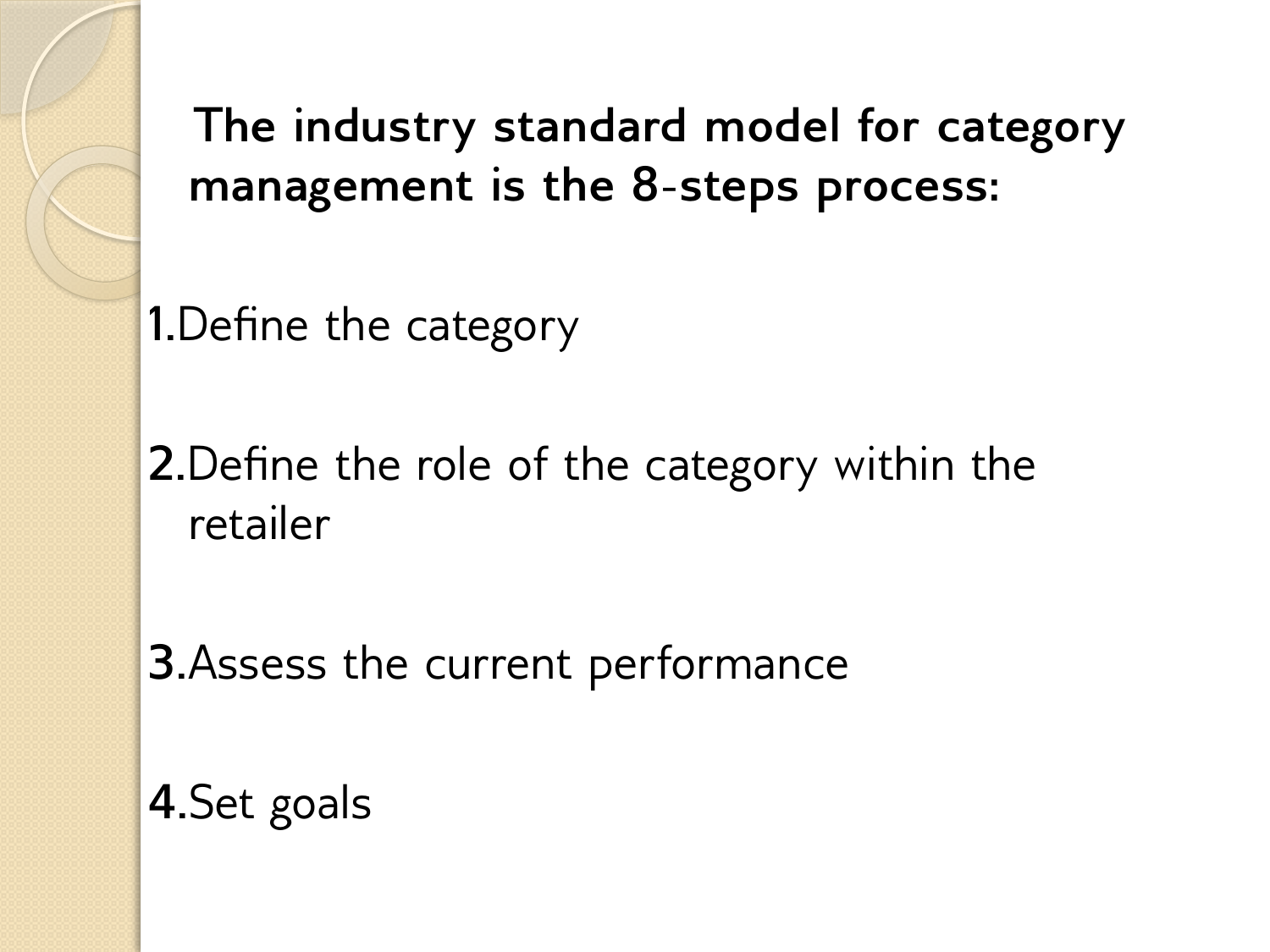

The industry standard model for category management is the 8-steps process:

1.Define the category

2.Define the role of the category within the retailer

3.Assess the current performance

4.Set goals